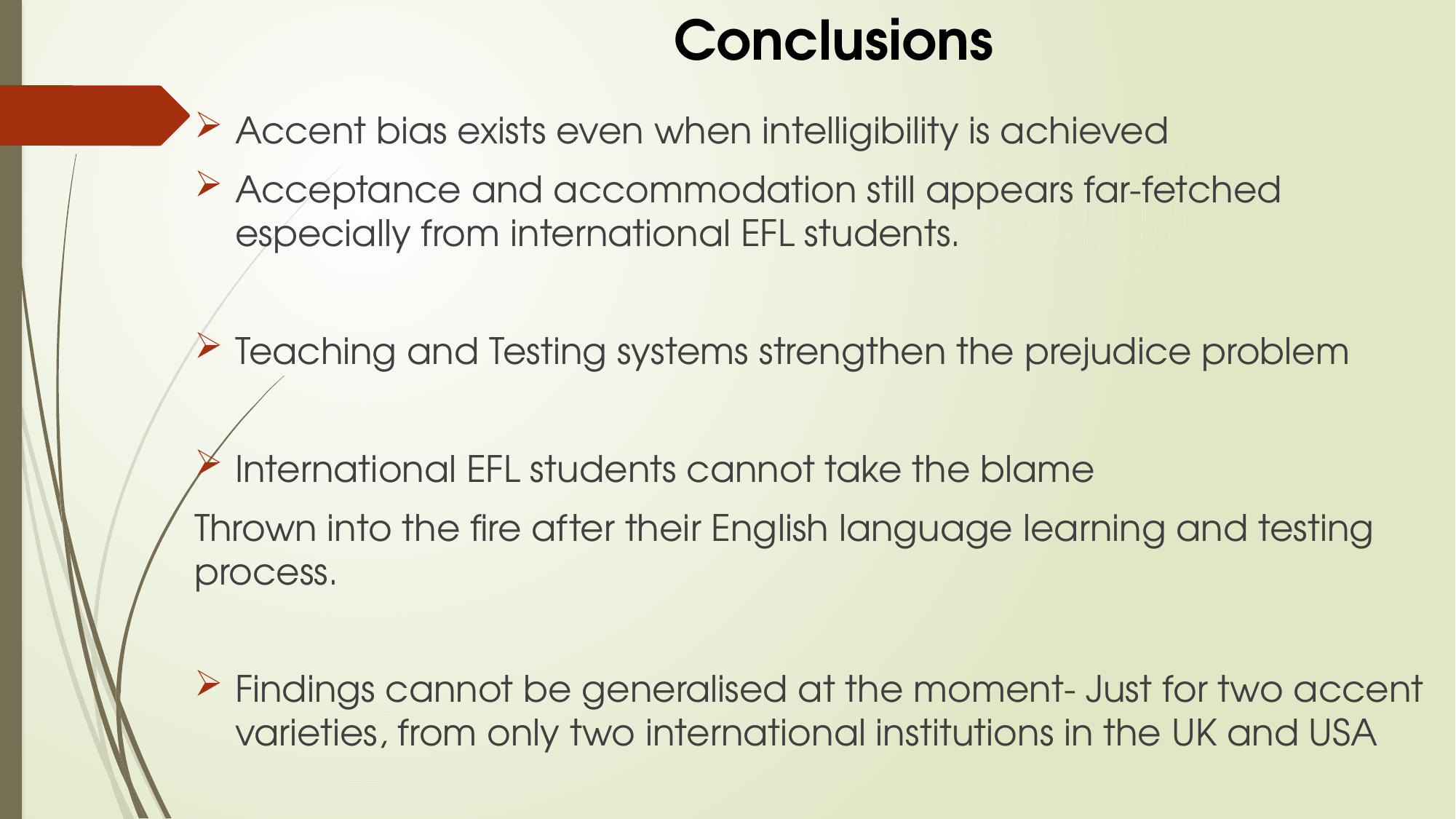

# Conclusions
Accent bias exists even when intelligibility is achieved
Acceptance and accommodation still appears far-fetched especially from international EFL students.

Teaching and Testing systems strengthen the prejudice problem

International EFL students cannot take the blame
Thrown into the fire after their English language learning and testing process.

Findings cannot be generalised at the moment- Just for two accent varieties, from only two international institutions in the UK and USA